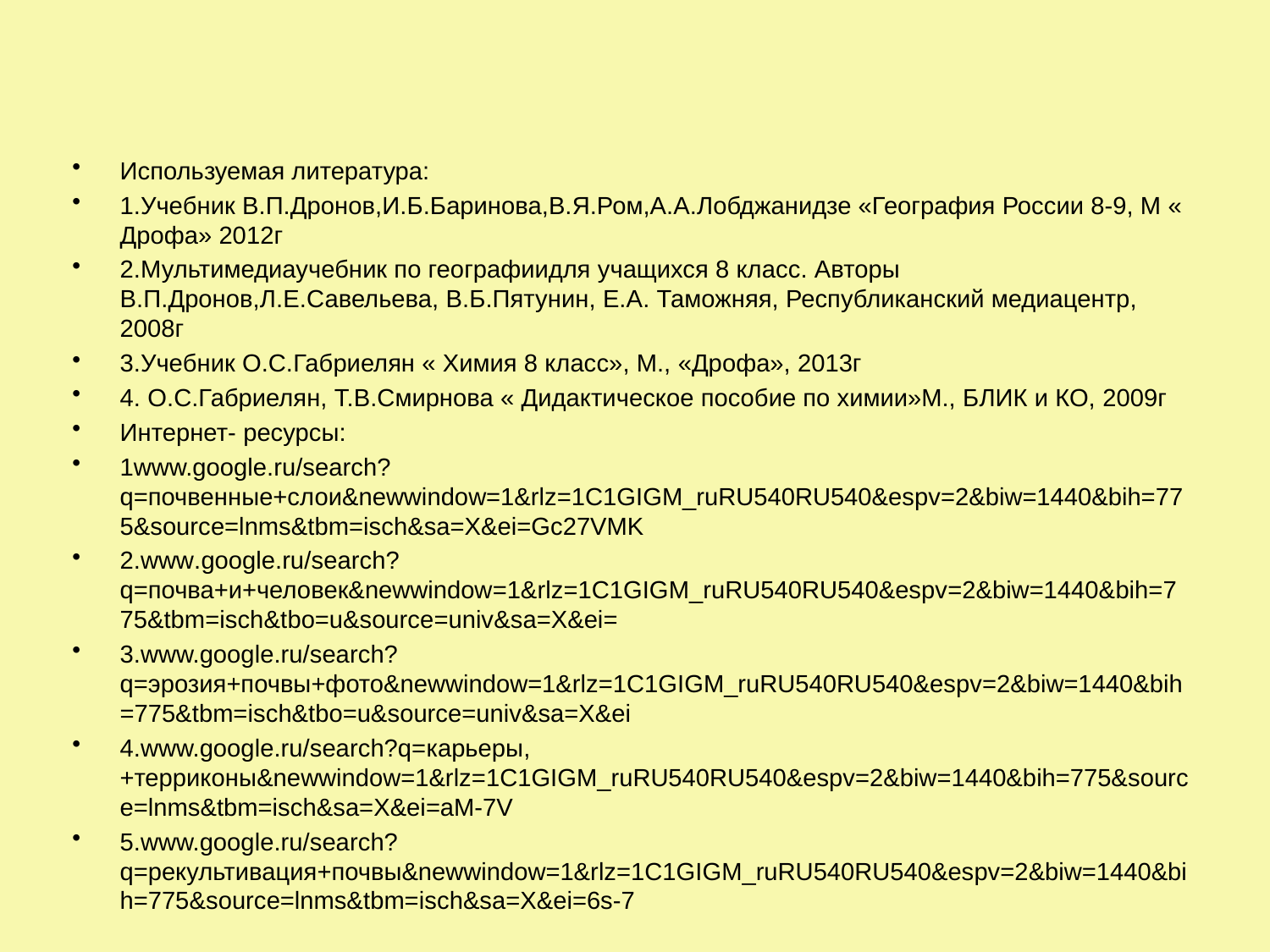

#
Используемая литература:
1.Учебник В.П.Дронов,И.Б.Баринова,В.Я.Ром,А.А.Лобджанидзе «География России 8-9, М « Дрофа» 2012г
2.Мультимедиаучебник по географиидля учащихся 8 класс. Авторы В.П.Дронов,Л.Е.Савельева, В.Б.Пятунин, Е.А. Таможняя, Республиканский медиацентр, 2008г
3.Учебник О.С.Габриелян « Химия 8 класс», М., «Дрофа», 2013г
4. О.С.Габриелян, Т.В.Смирнова « Дидактическое пособие по химии»М., БЛИК и КО, 2009г
Интернет- ресурсы:
1www.google.ru/search?q=почвенные+слои&newwindow=1&rlz=1C1GIGM_ruRU540RU540&espv=2&biw=1440&bih=775&source=lnms&tbm=isch&sa=X&ei=Gc27VMK
2.www.google.ru/search?q=почва+и+человек&newwindow=1&rlz=1C1GIGM_ruRU540RU540&espv=2&biw=1440&bih=775&tbm=isch&tbo=u&source=univ&sa=X&ei=
3.www.google.ru/search?q=эрозия+почвы+фото&newwindow=1&rlz=1C1GIGM_ruRU540RU540&espv=2&biw=1440&bih=775&tbm=isch&tbo=u&source=univ&sa=X&ei
4.www.google.ru/search?q=карьеры,+терриконы&newwindow=1&rlz=1C1GIGM_ruRU540RU540&espv=2&biw=1440&bih=775&source=lnms&tbm=isch&sa=X&ei=aM-7V
5.www.google.ru/search?q=рекультивация+почвы&newwindow=1&rlz=1C1GIGM_ruRU540RU540&espv=2&biw=1440&bih=775&source=lnms&tbm=isch&sa=X&ei=6s-7